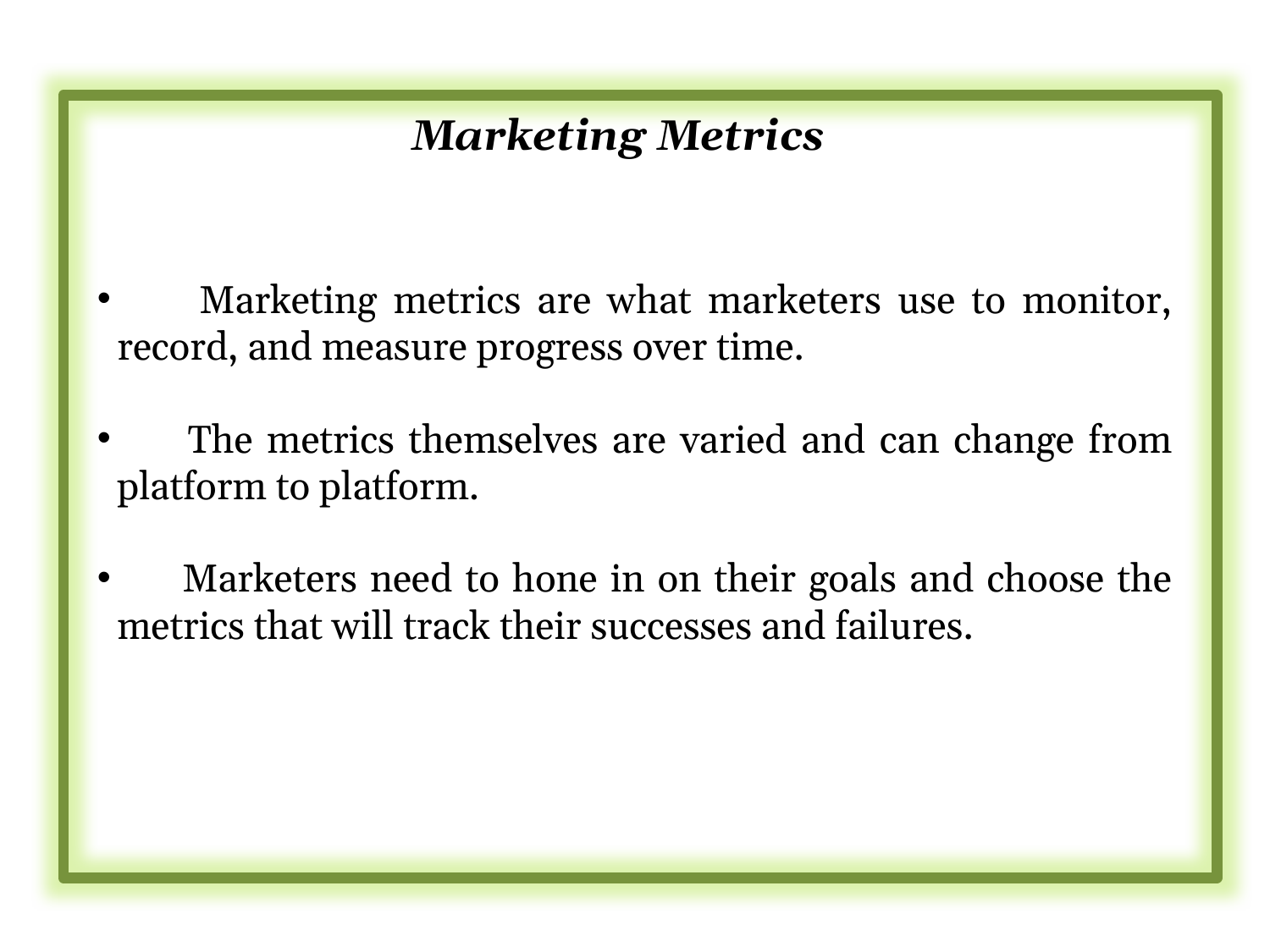

Marketing Metrics
     Marketing metrics are what marketers use to monitor, record, and measure progress over time.

     The metrics themselves are varied and can change from platform to platform.

     Marketers need to hone in on their goals and choose the metrics that will track their successes and failures.